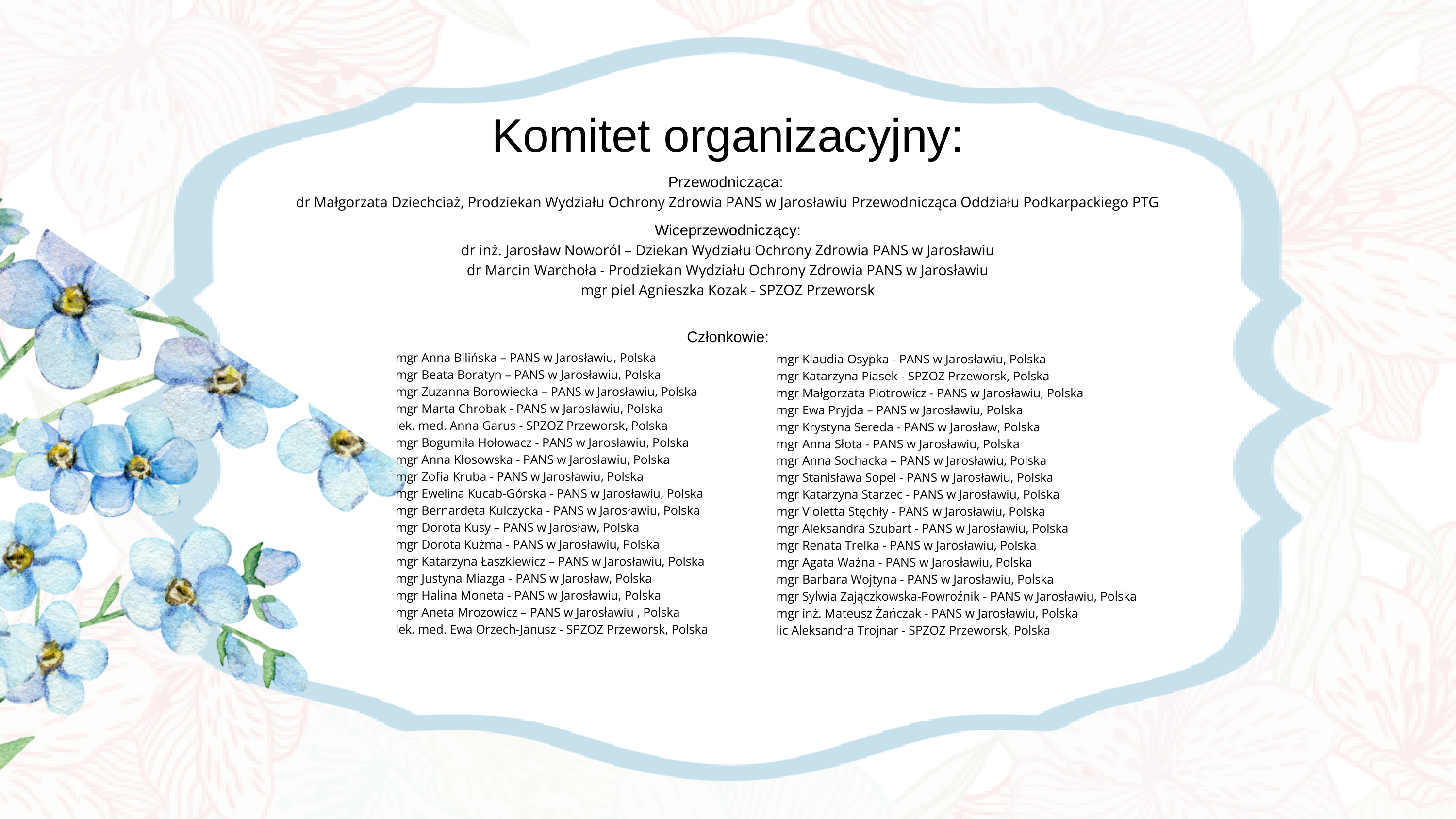

Komitet organizacyjny:

Przewodnicząca:
dr Małgorzata Dziechciaż, Prodziekan Wydziału Ochrony Zdrowia PANS w Jarosławiu Przewodnicząca Oddziału Podkarpackiego PTG

Wiceprzewodniczący:
dr inż. Jarosław Noworól – Dziekan Wydziału Ochrony Zdrowia PANS w Jarosławiu
dr Marcin Warchoła - Prodziekan Wydziału Ochrony Zdrowia PANS w Jarosławiu
mgr piel Agnieszka Kozak - SPZOZ Przeworsk

Członkowie:

mgr Anna Bilińska – PANS w Jarosławiu, Polska
mgr Beata Boratyn – PANS w Jarosławiu, Polska
mgr Zuzanna Borowiecka – PANS w Jarosławiu, Polska
mgr Marta Chrobak - PANS w Jarosławiu, Polska
lek. med. Anna Garus - SPZOZ Przeworsk, Polska
mgr Bogumiła Hołowacz - PANS w Jarosławiu, Polska
mgr Anna Kłosowska - PANS w Jarosławiu, Polska
mgr Zofia Kruba - PANS w Jarosławiu, Polska
mgr Ewelina Kucab-Górska - PANS w Jarosławiu, Polska
mgr Bernardeta Kulczycka - PANS w Jarosławiu, Polska
mgr Dorota Kusy – PANS w Jarosław, Polska
mgr Dorota Kużma - PANS w Jarosławiu, Polska
mgr Katarzyna Łaszkiewicz – PANS w Jarosławiu, Polska
mgr Justyna Miazga - PANS w Jarosław, Polska
mgr Halina Moneta - PANS w Jarosławiu, Polska
mgr Aneta Mrozowicz – PANS w Jarosławiu , Polska
lek. med. Ewa Orzech-Janusz - SPZOZ Przeworsk, Polska

mgr Klaudia Osypka - PANS w Jarosławiu, Polska
mgr Katarzyna Piasek - SPZOZ Przeworsk, Polska
mgr Małgorzata Piotrowicz - PANS w Jarosławiu, Polska
mgr Ewa Pryjda – PANS w Jarosławiu, Polska
mgr Krystyna Sereda - PANS w Jarosław, Polska
mgr Anna Słota - PANS w Jarosławiu, Polska
mgr Anna Sochacka – PANS w Jarosławiu, Polska
mgr Stanisława Sopel - PANS w Jarosławiu, Polska
mgr Katarzyna Starzec - PANS w Jarosławiu, Polska
mgr Violetta Stęchły - PANS w Jarosławiu, Polska
mgr Aleksandra Szubart - PANS w Jarosławiu, Polska
mgr Renata Trelka - PANS w Jarosławiu, Polska
mgr Agata Ważna - PANS w Jarosławiu, Polska
mgr Barbara Wojtyna - PANS w Jarosławiu, Polska
mgr Sylwia Zajączkowska-Powroźnik - PANS w Jarosławiu, Polska
mgr inż. Mateusz Żańczak - PANS w Jarosławiu, Polska
lic Aleksandra Trojnar - SPZOZ Przeworsk, Polska